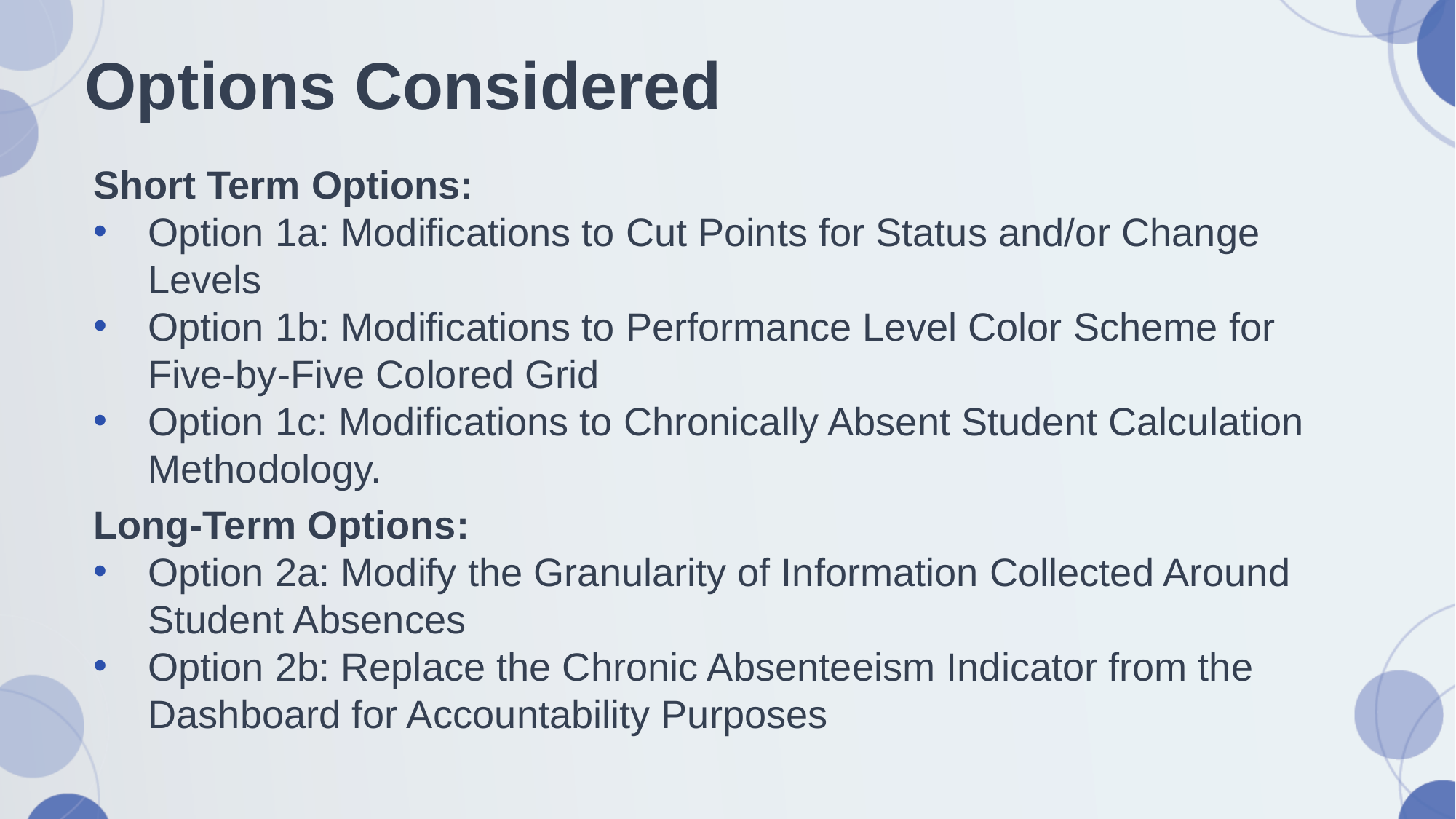

# Options Considered
Short Term Options:
Option 1a: Modifications to Cut Points for Status and/or Change Levels
Option 1b: Modifications to Performance Level Color Scheme for Five-by-Five Colored Grid
Option 1c: Modifications to Chronically Absent Student Calculation Methodology.
Long-Term Options:
Option 2a: Modify the Granularity of Information Collected Around Student Absences
Option 2b: Replace the Chronic Absenteeism Indicator from the Dashboard for Accountability Purposes